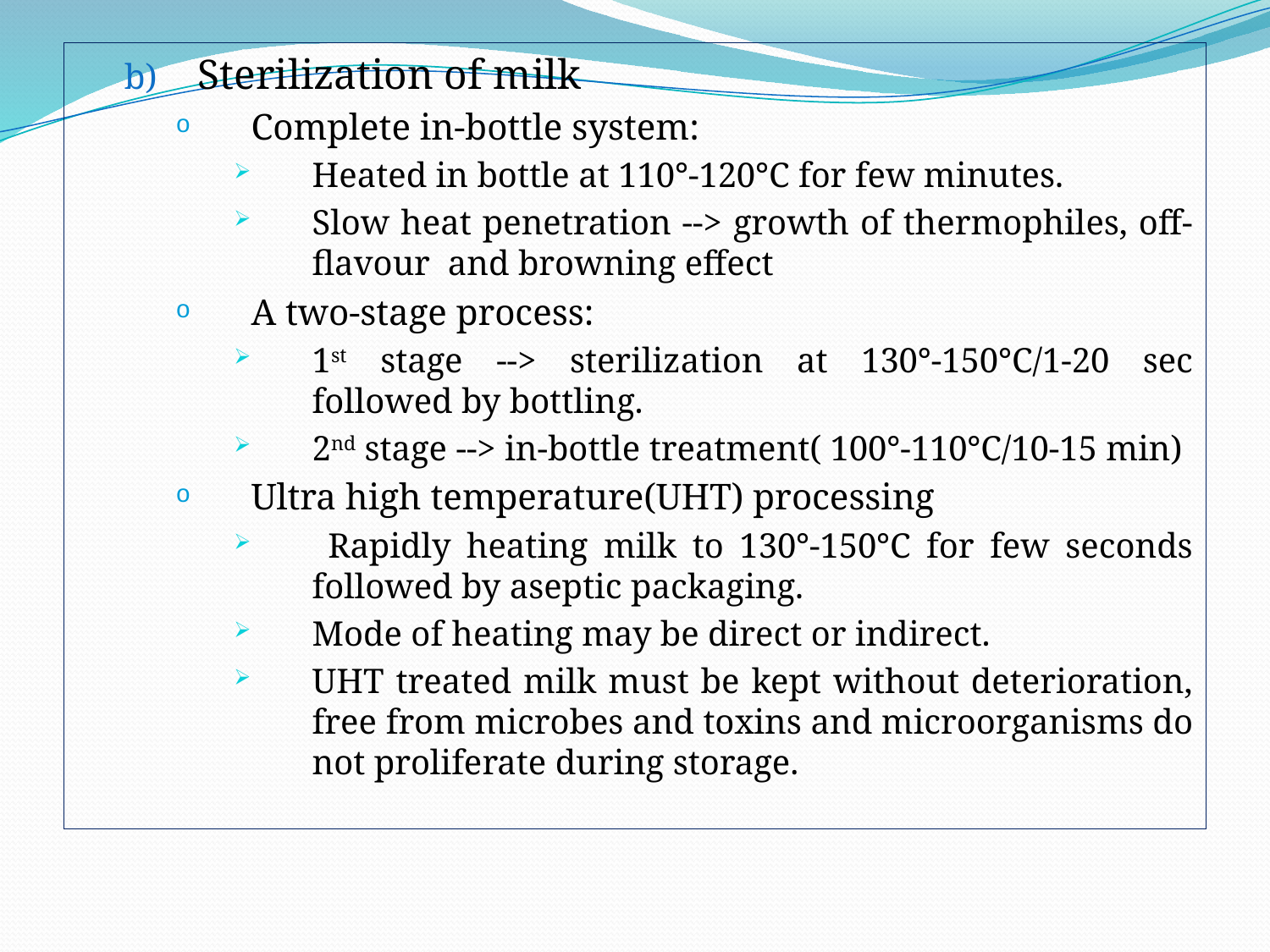

Sterilization of milk
Complete in-bottle system:
Heated in bottle at 110°-120°C for few minutes.
Slow heat penetration --> growth of thermophiles, off-flavour  and browning effect
A two-stage process:
1st stage --> sterilization at 130°-150°C/1-20 sec followed by bottling.
2nd stage --> in-bottle treatment( 100°-110°C/10-15 min)
Ultra high temperature(UHT) processing
 Rapidly heating milk to 130°-150°C for few seconds followed by aseptic packaging.
Mode of heating may be direct or indirect.
UHT treated milk must be kept without deterioration, free from microbes and toxins and microorganisms do not proliferate during storage.